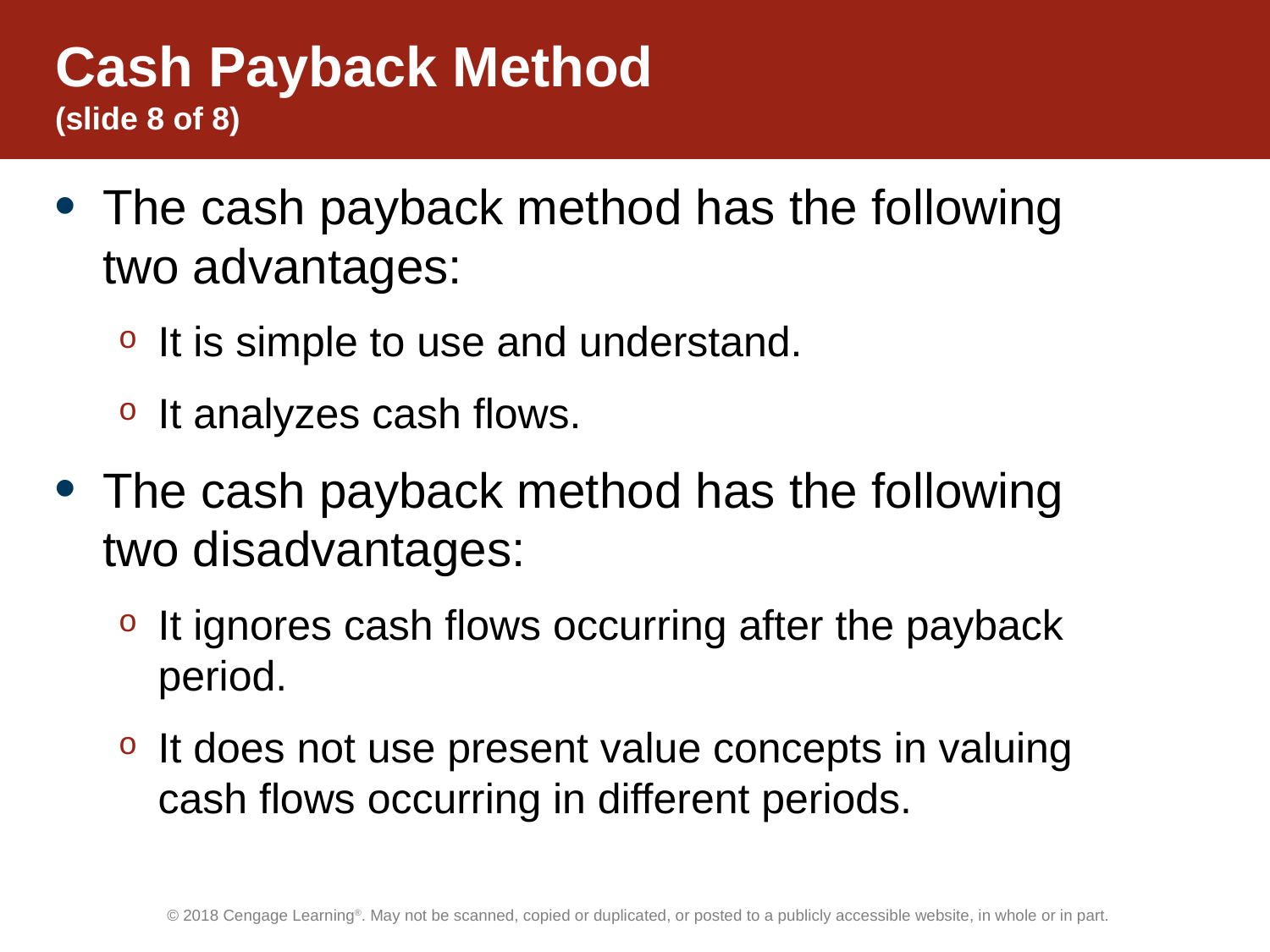

# Cash Payback Method (slide 8 of 8)
The cash payback method has the following two advantages:
It is simple to use and understand.
It analyzes cash flows.
The cash payback method has the following two disadvantages:
It ignores cash flows occurring after the payback period.
It does not use present value concepts in valuing cash flows occurring in different periods.